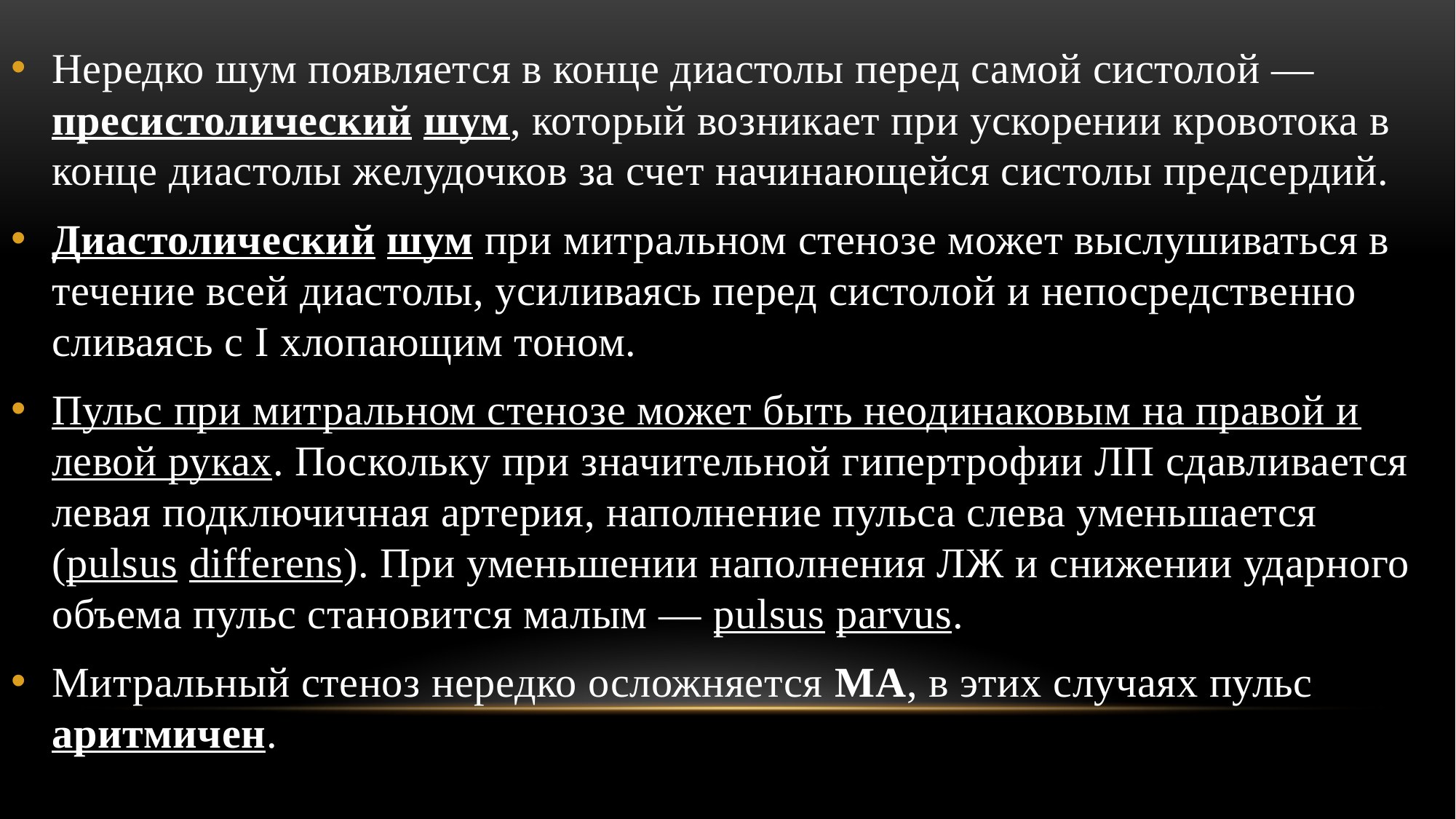

Нередко шум появляется в конце диастолы перед самой систолой — пресистолический шум, который возникает при ускорении кровотока в конце диастолы желудочков за счет начинающейся систолы предсердий.
Диастолический шум при митральном стенозе может выслушиваться в течение всей диастолы, усиливаясь перед систолой и непосредственно сливаясь с I хлопающим тоном.
Пульс при митральном стенозе может быть неодинаковым на правой и левой руках. Поскольку при значительной гипертрофии ЛП сдавливается левая подключичная артерия, наполнение пульса слева уменьшается (pulsus differens). При уменьшении наполнения ЛЖ и снижении ударного объема пульс становится малым — pulsus parvus.
Митральный стеноз нередко осложняется МА, в этих случаях пульс аритмичен.